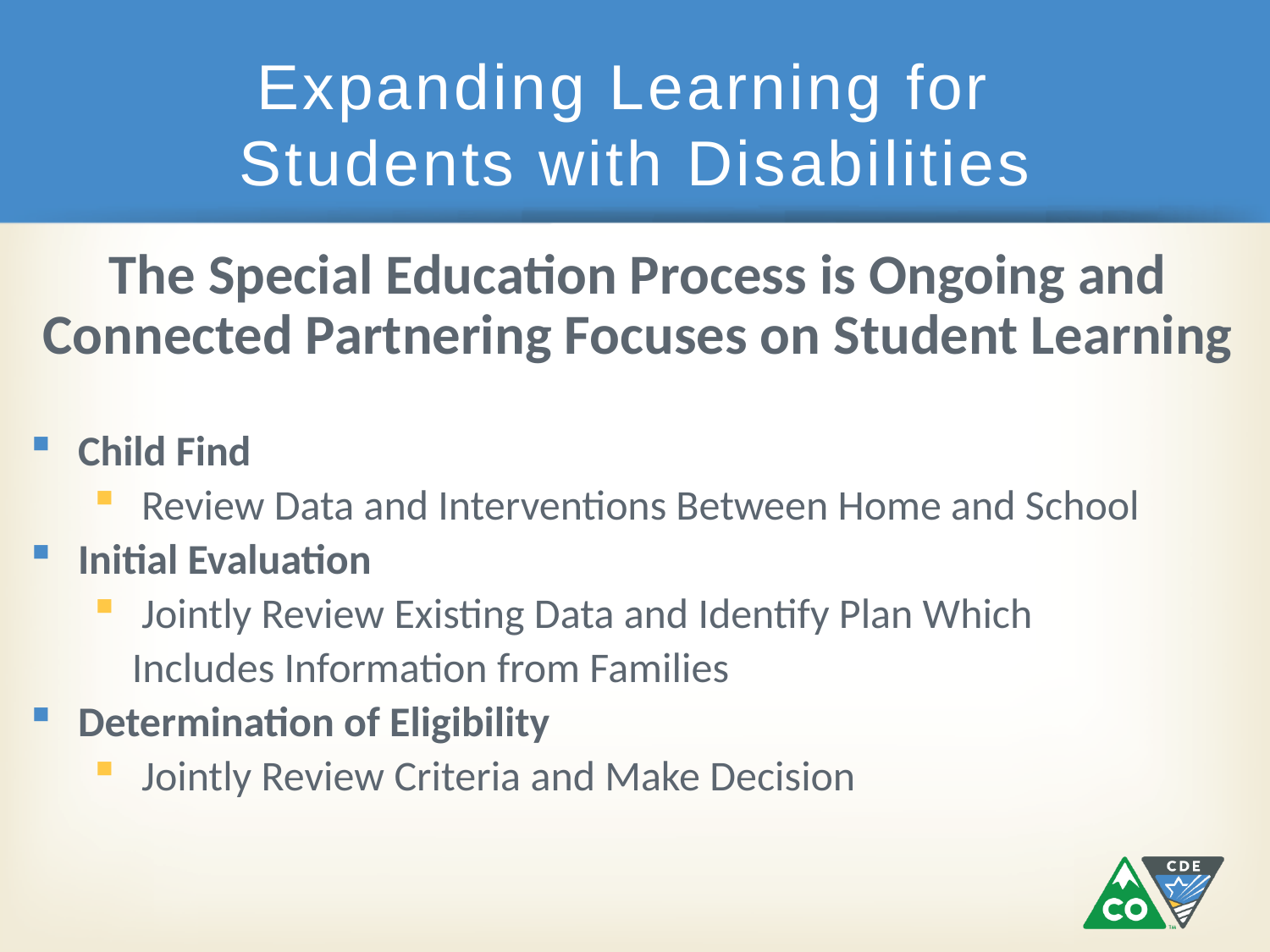

# Expanding Learning for Students with Disabilities
The Special Education Process is Ongoing and Connected Partnering Focuses on Student Learning

Child Find
Review Data and Interventions Between Home and School
Initial Evaluation
Jointly Review Existing Data and Identify Plan Which
          Includes Information from Families
Determination of Eligibility
Jointly Review Criteria and Make Decision